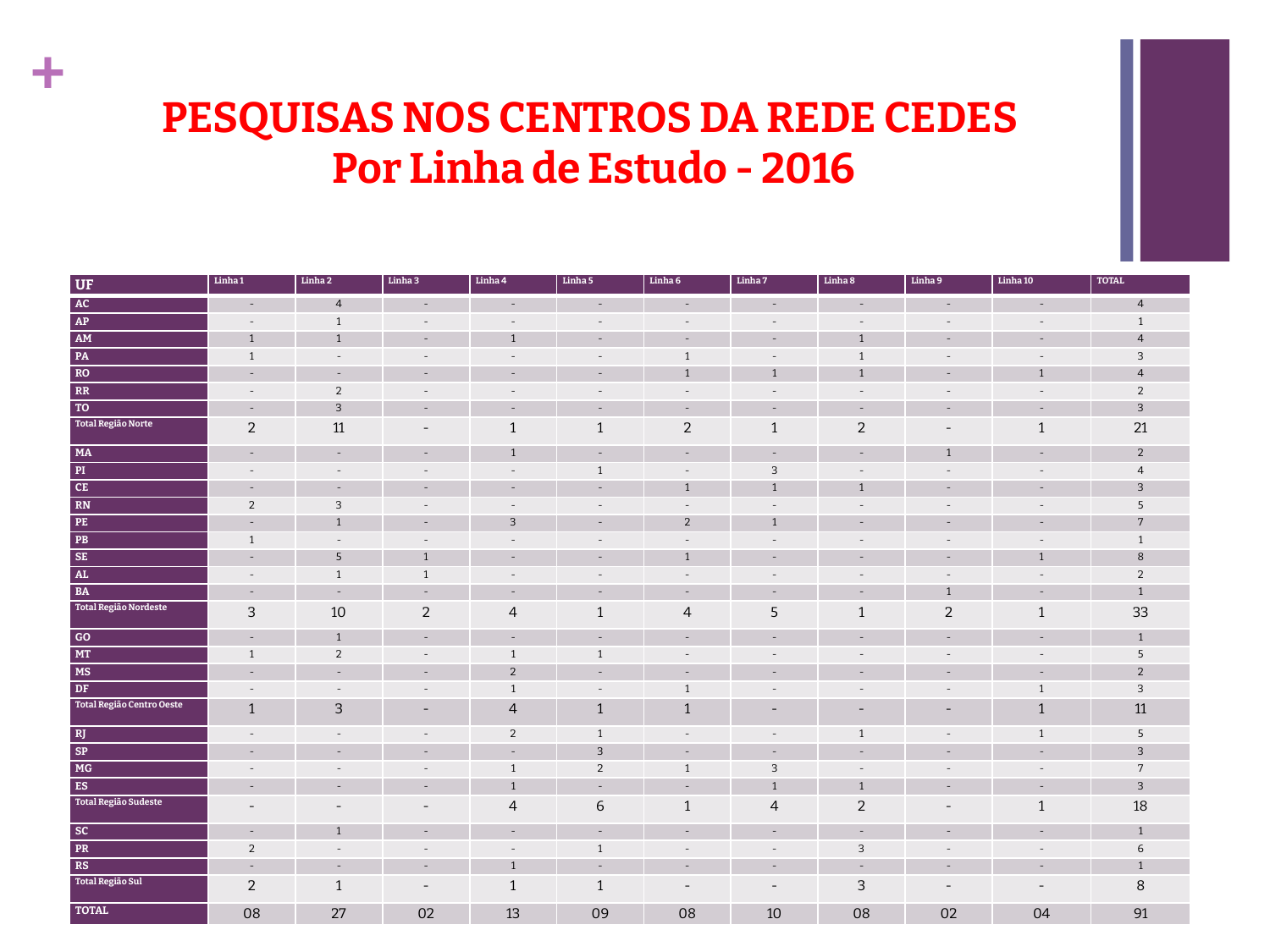

# PESQUISAS NOS CENTROS DA REDE CEDES Por Linha de Estudo - 2016
| UF | Linha 1 | Linha 2 | Linha 3 | Linha 4 | Linha 5 | Linha 6 | Linha 7 | Linha 8 | Linha 9 | Linha 10 | TOTAL |
| --- | --- | --- | --- | --- | --- | --- | --- | --- | --- | --- | --- |
| AC | - | 4 | - | - | - | - | - | - | - | - | 4 |
| AP | - | 1 | - | - | - | - | - | - | - | - | 1 |
| AM | 1 | 1 | - | 1 | - | - | - | 1 | - | - | 4 |
| PA | 1 | - | - | - | - | 1 | - | 1 | - | - | 3 |
| RO | - | - | - | - | - | 1 | 1 | 1 | - | 1 | 4 |
| RR | - | 2 | - | - | - | - | - | - | - | - | 2 |
| TO | - | 3 | - | - | - | - | - | - | - | - | 3 |
| Total Região Norte | 2 | 11 | - | 1 | 1 | 2 | 1 | 2 | - | 1 | 21 |
| MA | - | - | - | 1 | - | - | - | - | 1 | - | 2 |
| PI | - | - | - | - | 1 | - | 3 | - | - | - | 4 |
| CE | - | - | - | - | - | 1 | 1 | 1 | - | - | 3 |
| RN | 2 | 3 | - | - | - | - | - | - | - | - | 5 |
| PE | - | 1 | - | 3 | - | 2 | 1 | - | - | - | 7 |
| PB | 1 | - | - | - | - | - | - | - | - | - | 1 |
| SE | - | 5 | 1 | - | - | 1 | - | - | - | 1 | 8 |
| AL | - | 1 | 1 | - | - | - | - | - | - | - | 2 |
| BA | - | - | - | - | - | - | - | - | 1 | - | 1 |
| Total Região Nordeste | 3 | 10 | 2 | 4 | 1 | 4 | 5 | 1 | 2 | 1 | 33 |
| GO | - | 1 | - | - | - | - | - | - | - | - | 1 |
| MT | 1 | 2 | - | 1 | 1 | - | - | - | - | - | 5 |
| MS | - | - | - | 2 | - | - | - | - | - | - | 2 |
| DF | - | - | - | 1 | - | 1 | - | - | - | 1 | 3 |
| Total Região Centro Oeste | 1 | 3 | - | 4 | 1 | 1 | - | - | - | 1 | 11 |
| RJ | - | - | - | 2 | 1 | - | - | 1 | - | 1 | 5 |
| SP | - | - | - | - | 3 | - | - | - | - | - | 3 |
| MG | - | - | - | 1 | 2 | 1 | 3 | - | - | - | 7 |
| ES | - | - | - | 1 | - | - | 1 | 1 | - | - | 3 |
| Total Região Sudeste | - | - | - | 4 | 6 | 1 | 4 | 2 | - | 1 | 18 |
| SC | - | 1 | - | - | - | - | - | - | - | - | 1 |
| PR | 2 | - | - | - | 1 | - | - | 3 | - | - | 6 |
| RS | - | - | - | 1 | - | - | - | - | - | - | 1 |
| Total Região Sul | 2 | 1 | - | 1 | 1 | - | - | 3 | - | - | 8 |
| TOTAL | 08 | 27 | 02 | 13 | 09 | 08 | 10 | 08 | 02 | 04 | 91 |